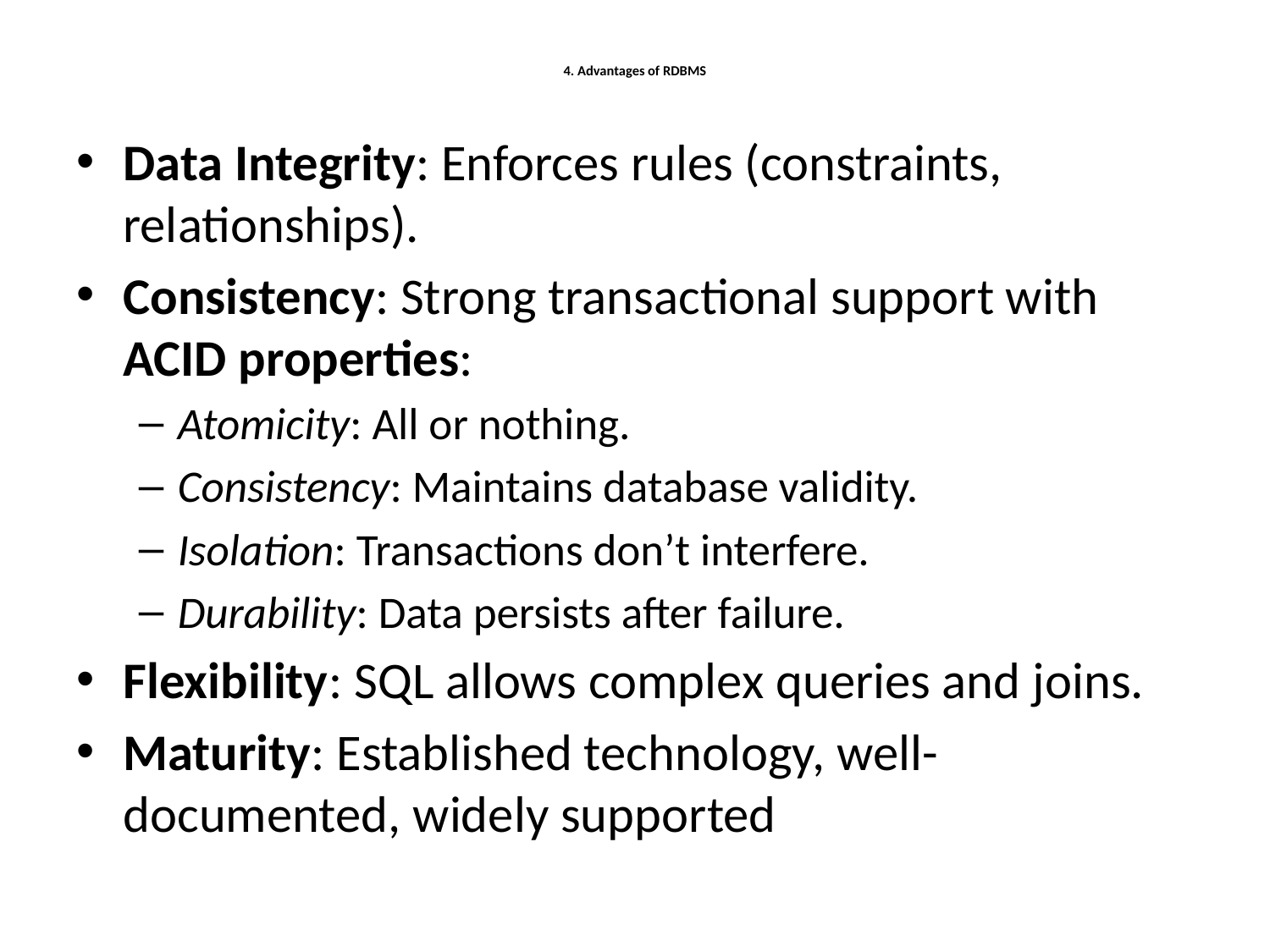

# 4. Advantages of RDBMS
Data Integrity: Enforces rules (constraints, relationships).
Consistency: Strong transactional support with ACID properties:
Atomicity: All or nothing.
Consistency: Maintains database validity.
Isolation: Transactions don’t interfere.
Durability: Data persists after failure.
Flexibility: SQL allows complex queries and joins.
Maturity: Established technology, well-documented, widely supported